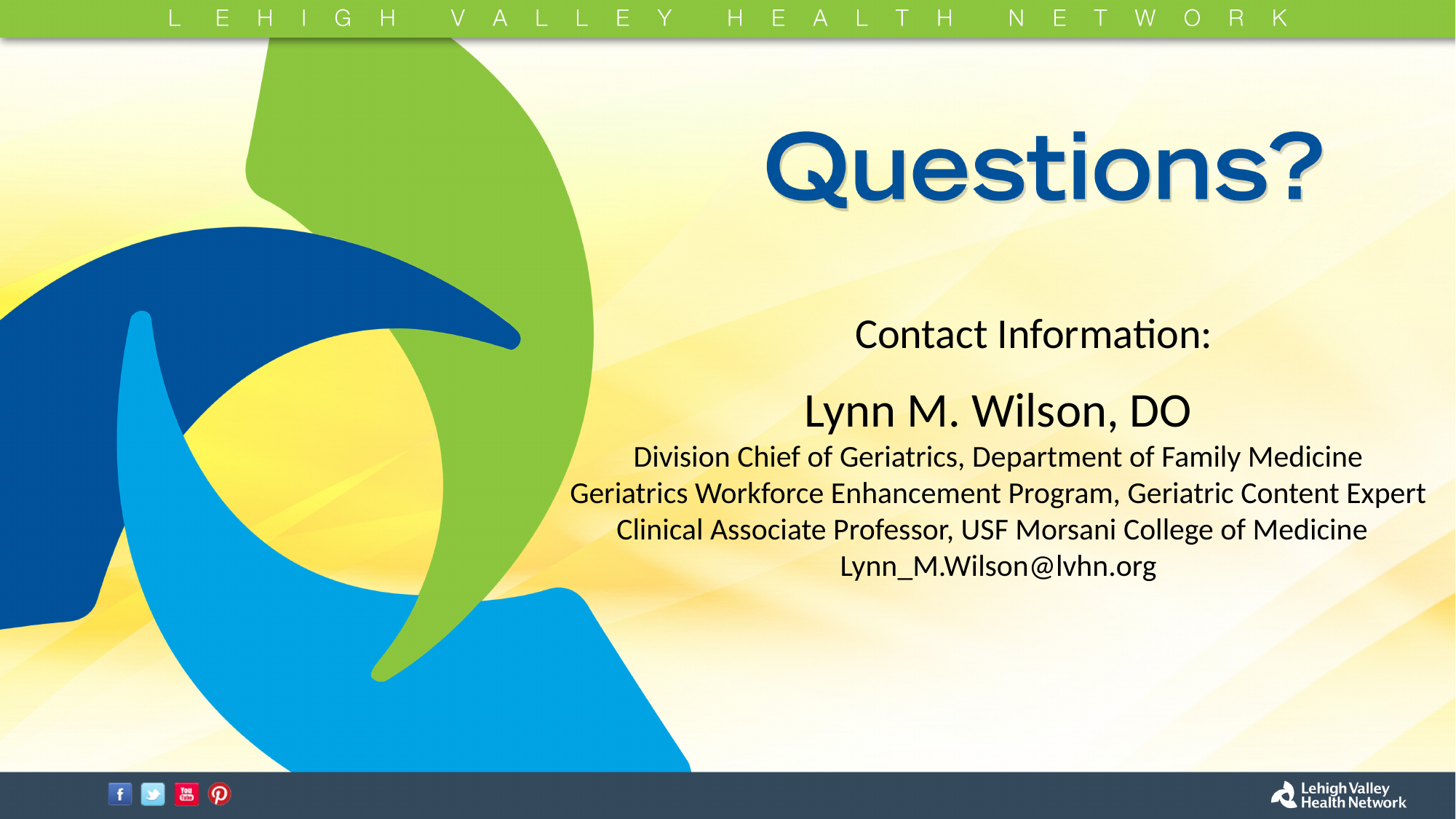

Contact Information:
Lynn M. Wilson, DO
Division Chief of Geriatrics, Department of Family Medicine
Geriatrics Workforce Enhancement Program, Geriatric Content Expert
Clinical Associate Professor, USF Morsani College of Medicine
Lynn_M.Wilson@lvhn.org